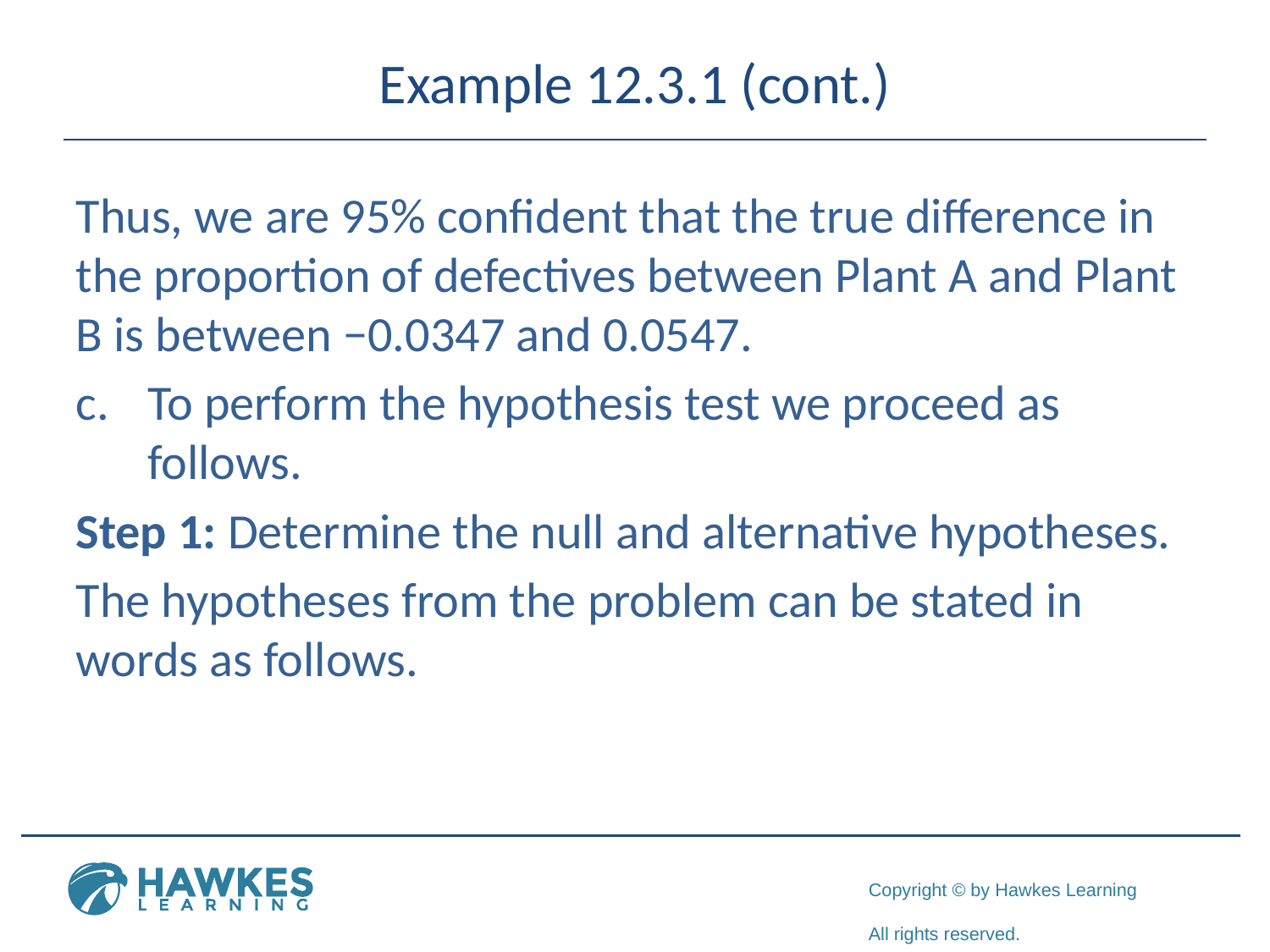

# Example 12.3.1 (cont.)
Thus, we are 95% confident that the true difference in the proportion of defectives between Plant A and Plant B is between −0.0347 and 0.0547.
To perform the hypothesis test we proceed as follows.
Step 1: Determine the null and alternative hypotheses.
The hypotheses from the problem can be stated in words as follows.